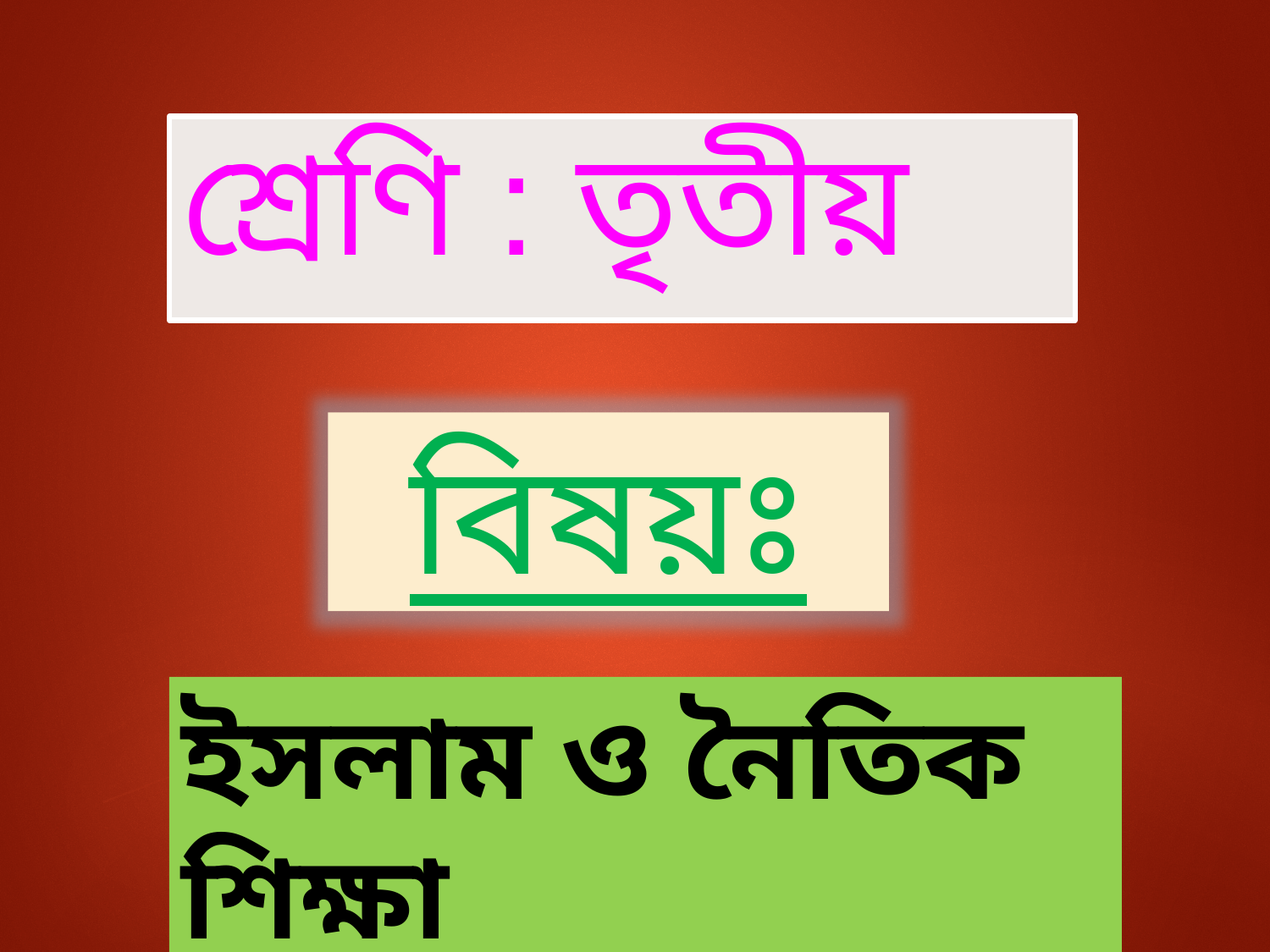

# শ্রেণি : তৃতীয়
বিষয়ঃ
ইসলাম ও নৈতিক শিক্ষা